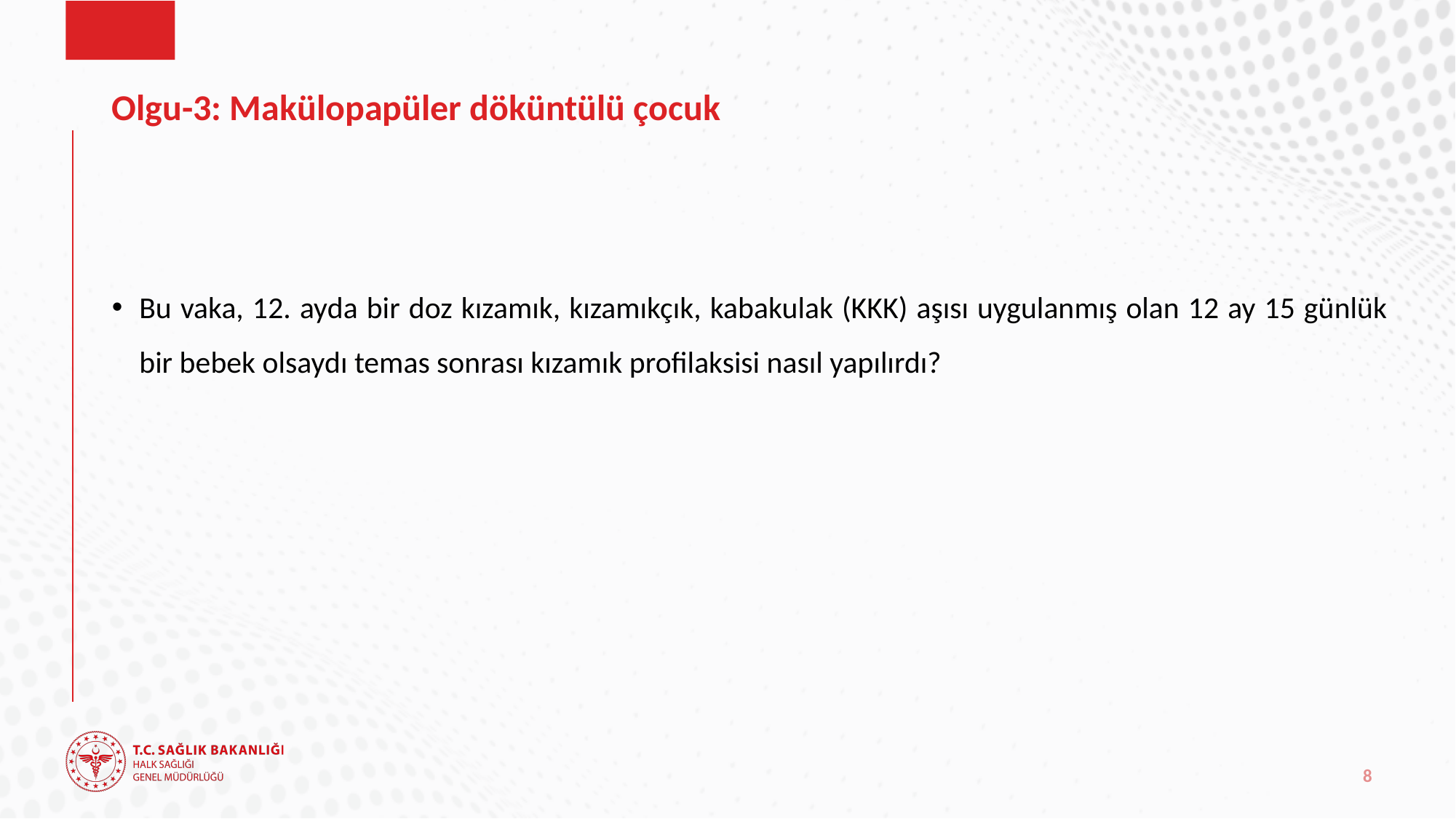

# Olgu-3: Makülopapüler döküntülü çocuk
Bu vaka, 12. ayda bir doz kızamık, kızamıkçık, kabakulak (KKK) aşısı uygulanmış olan 12 ay 15 günlük bir bebek olsaydı temas sonrası kızamık profilaksisi nasıl yapılırdı?
8